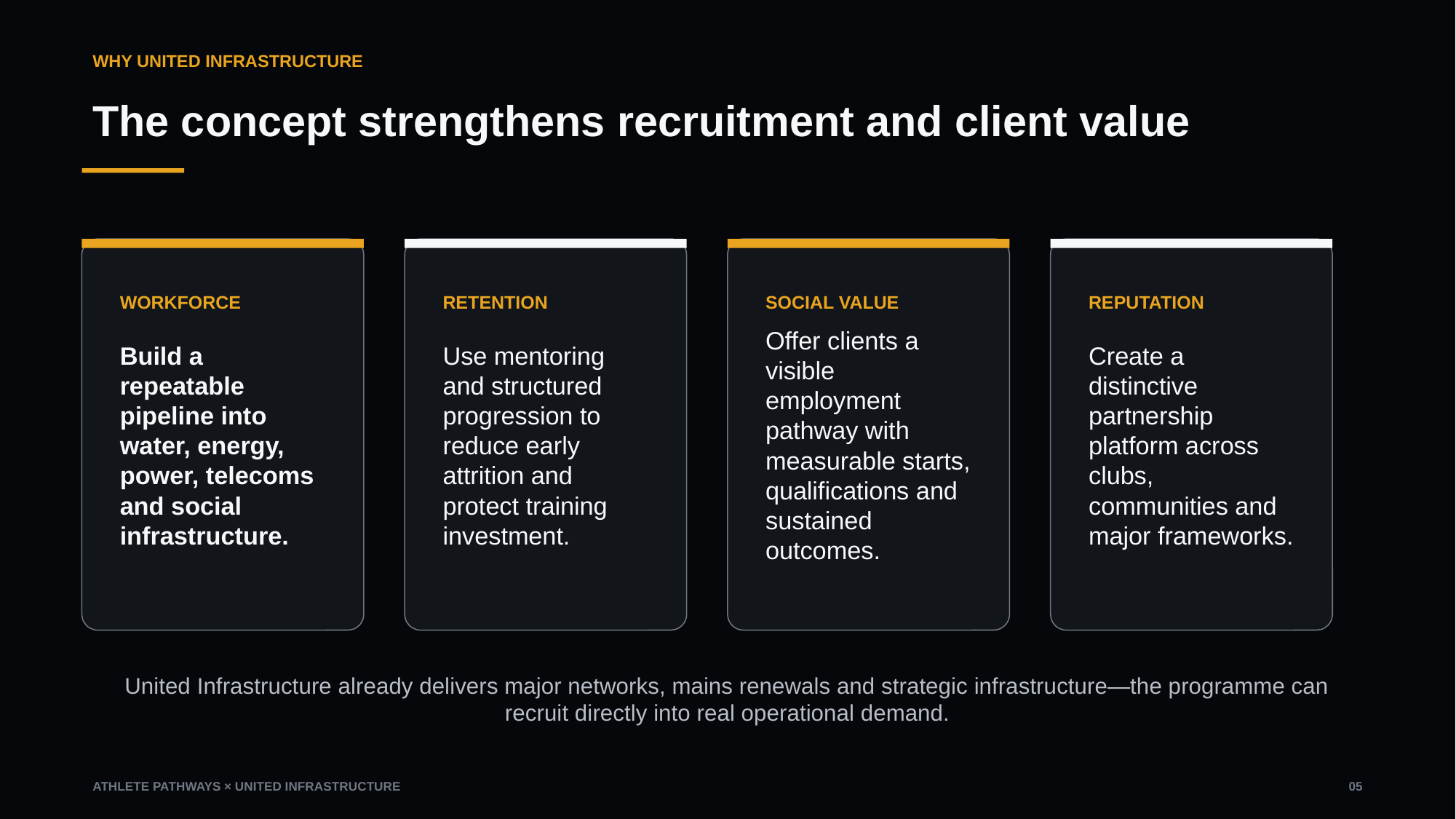

WHY UNITED INFRASTRUCTURE
The concept strengthens recruitment and client value

WORKFORCE
RETENTION
SOCIAL VALUE
REPUTATION
Build a repeatable pipeline into water, energy, power, telecoms and social infrastructure.
Use mentoring and structured progression to reduce early attrition and protect training investment.
Offer clients a visible employment pathway with measurable starts, qualifications and sustained outcomes.
Create a distinctive partnership platform across clubs, communities and major frameworks.
United Infrastructure already delivers major networks, mains renewals and strategic infrastructure—the programme can recruit directly into real operational demand.
ATHLETE PATHWAYS × UNITED INFRASTRUCTURE
05